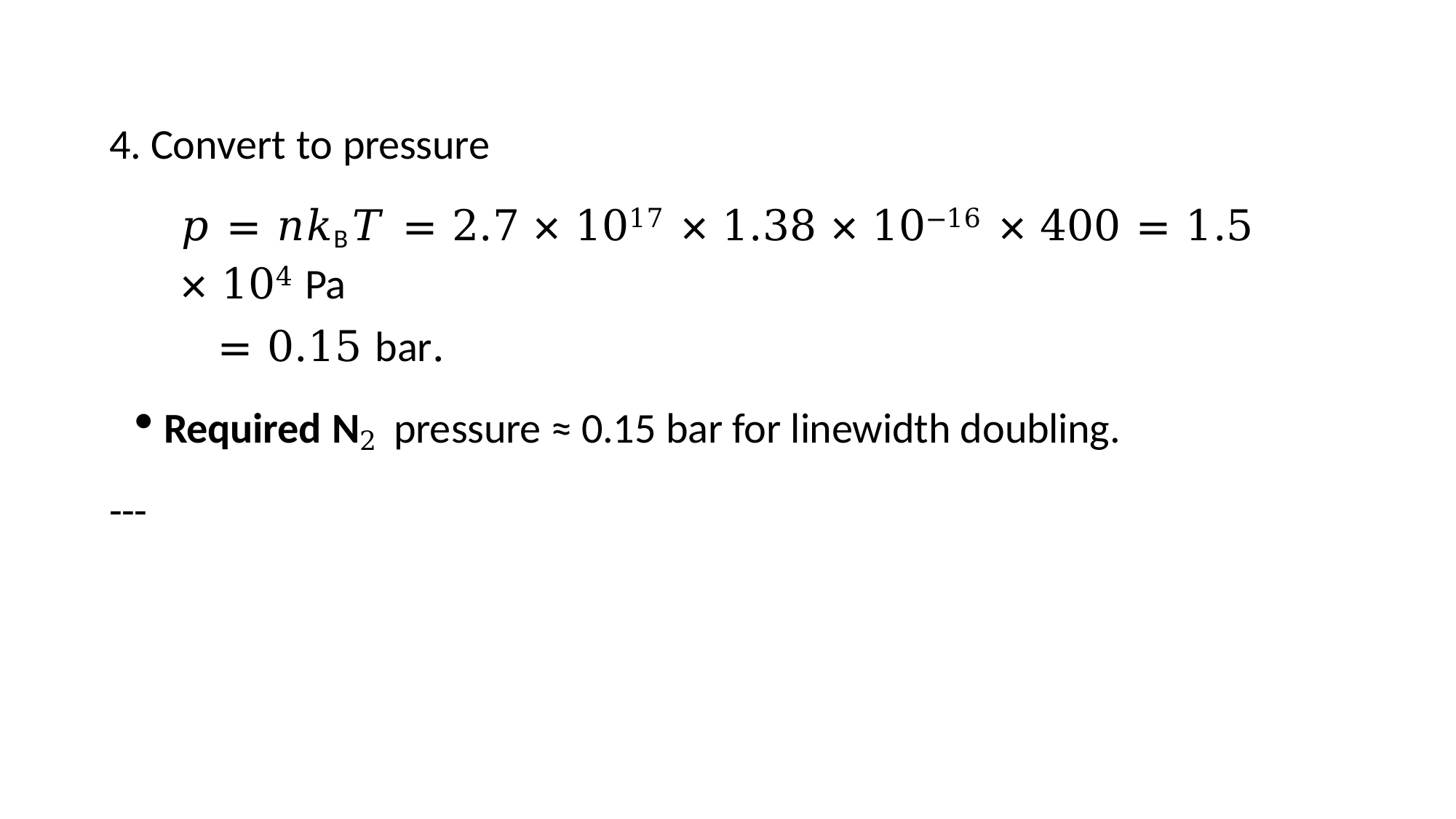

Convert to pressure
𝑝 = 𝑛𝑘B𝑇 = 2.7 × 1017  × 1.38 × 10−16  × 400 = 1.5 × 104 Pa
= 0.15 bar.
Required N2  pressure ≈ 0.15 bar for linewidth doubling.
---